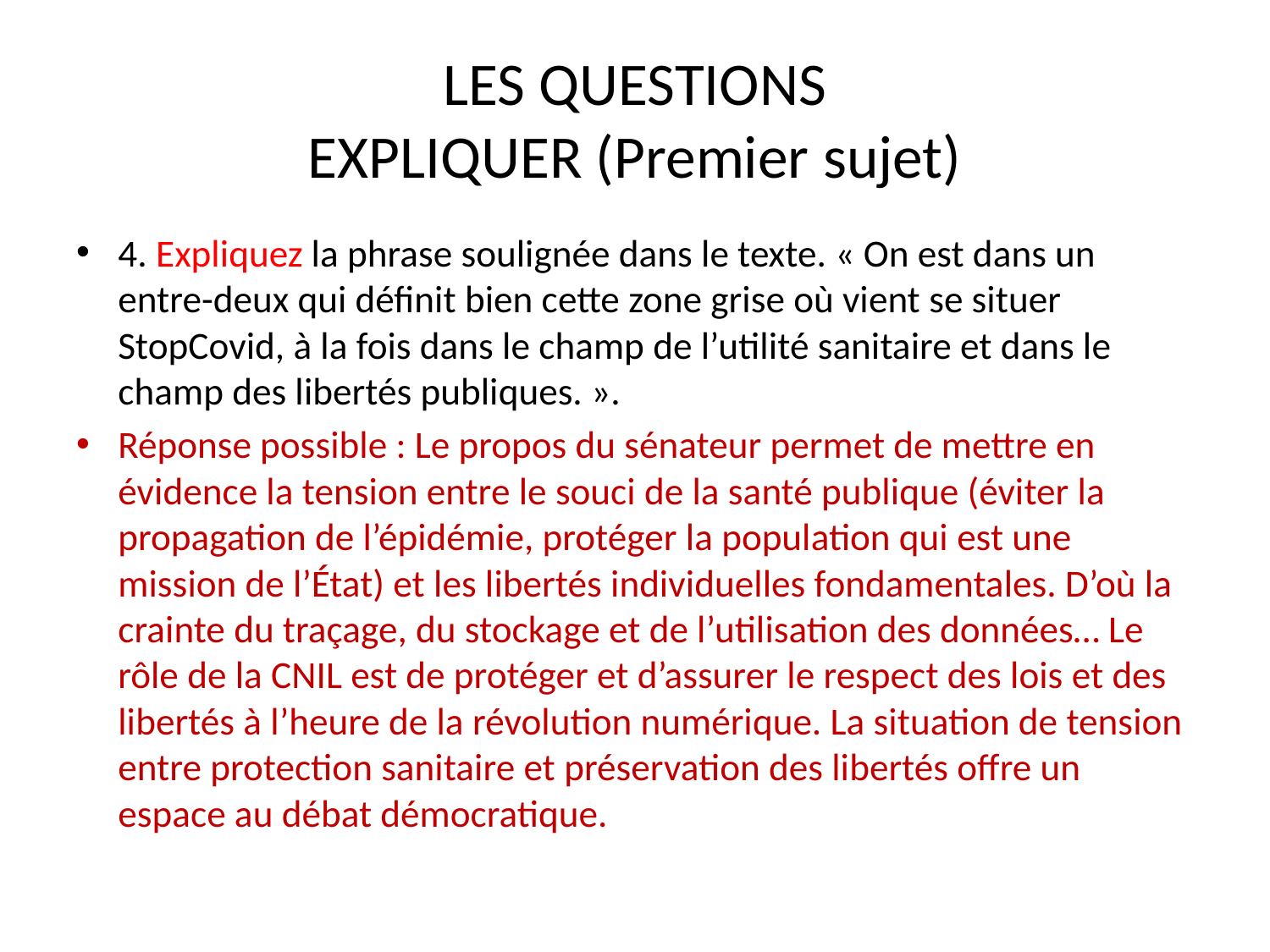

# LES QUESTIONS EXPLIQUER (Premier sujet)
4. Expliquez la phrase soulignée dans le texte. « On est dans un entre-deux qui définit bien cette zone grise où vient se situer StopCovid, à la fois dans le champ de l’utilité sanitaire et dans le champ des libertés publiques. ».
Réponse possible : Le propos du sénateur permet de mettre en évidence la tension entre le souci de la santé publique (éviter la propagation de l’épidémie, protéger la population qui est une mission de l’État) et les libertés individuelles fondamentales. D’où la crainte du traçage, du stockage et de l’utilisation des données… Le rôle de la CNIL est de protéger et d’assurer le respect des lois et des libertés à l’heure de la révolution numérique. La situation de tension entre protection sanitaire et préservation des libertés offre un espace au débat démocratique.